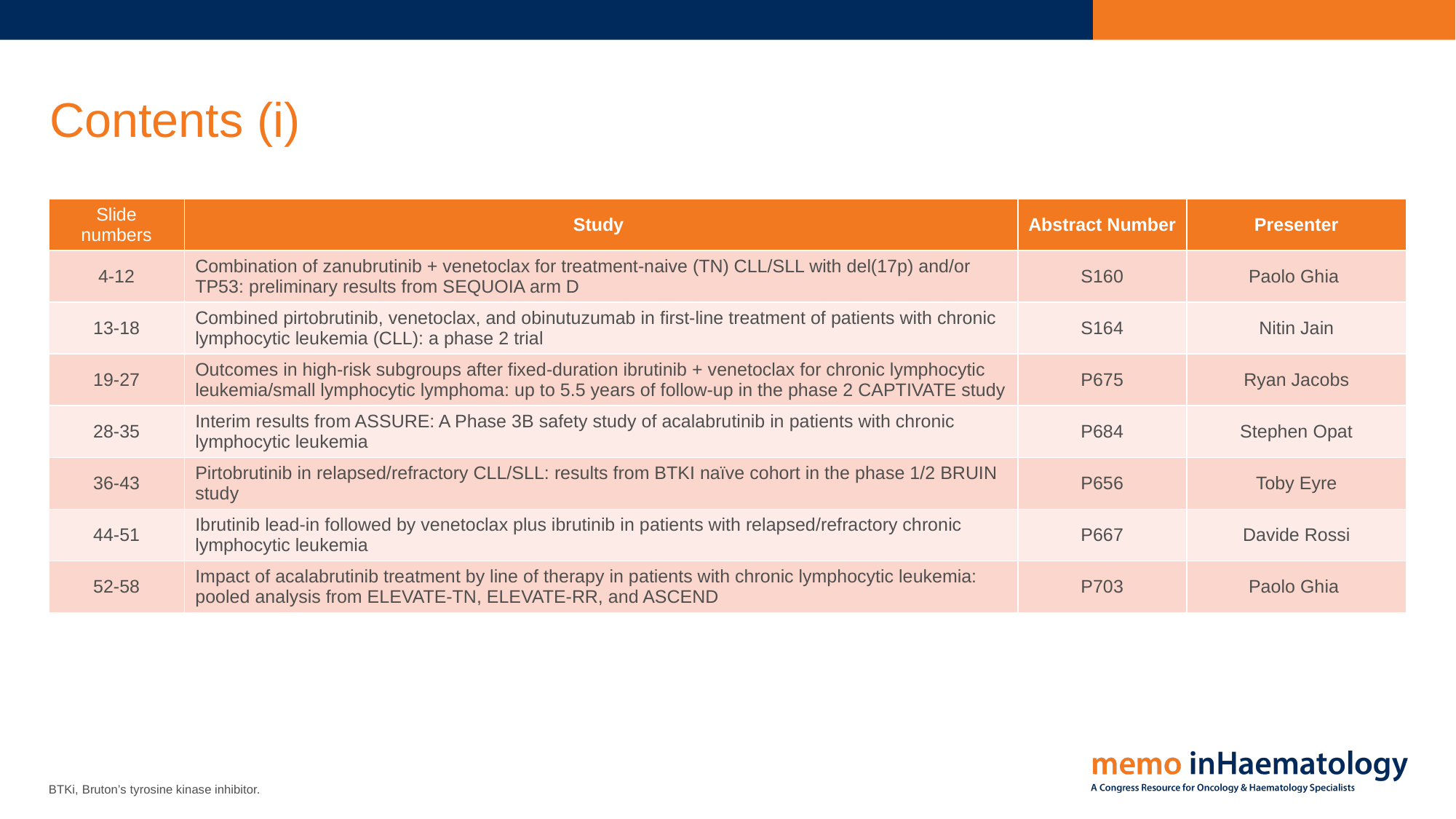

# Contents (i)
| Slide numbers | Study | Abstract Number | Presenter |
| --- | --- | --- | --- |
| 4-12 | Combination of zanubrutinib + venetoclax for treatment-naive (TN) CLL/SLL with del(17p) and/or TP53: preliminary results from SEQUOIA arm D | S160 | Paolo Ghia |
| 13-18 | Combined pirtobrutinib, venetoclax, and obinutuzumab in first-line treatment of patients with chronic lymphocytic leukemia (CLL): a phase 2 trial | S164 | Nitin Jain |
| 19-27 | Outcomes in high-risk subgroups after fixed-duration ibrutinib + venetoclax for chronic lymphocytic leukemia/small lymphocytic lymphoma: up to 5.5 years of follow-up in the phase 2 CAPTIVATE study | P675 | Ryan Jacobs |
| 28-35 | Interim results from ASSURE: A Phase 3B safety study of acalabrutinib in patients with chronic lymphocytic leukemia | P684 | Stephen Opat |
| 36-43 | Pirtobrutinib in relapsed/refractory CLL/SLL: results from BTKI naïve cohort in the phase 1/2 BRUIN study | P656 | Toby Eyre |
| 44-51 | Ibrutinib lead-in followed by venetoclax plus ibrutinib in patients with relapsed/refractory chronic lymphocytic leukemia | P667 | Davide Rossi |
| 52-58 | Impact of acalabrutinib treatment by line of therapy in patients with chronic lymphocytic leukemia: pooled analysis from ELEVATE-TN, ELEVATE-RR, and ASCEND | P703 | Paolo Ghia |

BTKi, Bruton’s tyrosine kinase inhibitor.